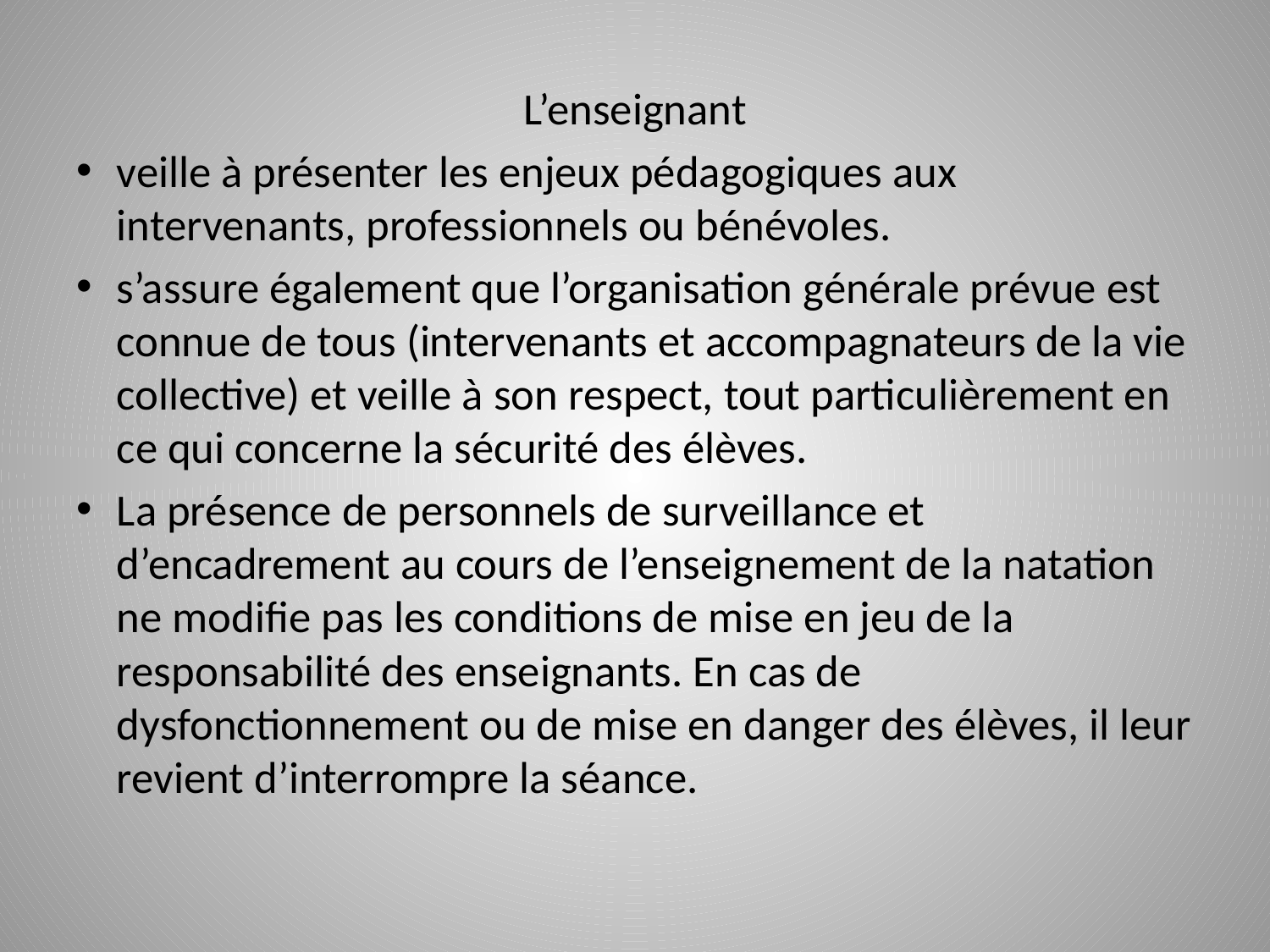

L’enseignant
veille à présenter les enjeux pédagogiques aux intervenants, professionnels ou bénévoles.
s’assure également que l’organisation générale prévue est connue de tous (intervenants et accompagnateurs de la vie collective) et veille à son respect, tout particulièrement en ce qui concerne la sécurité des élèves.
La présence de personnels de surveillance et d’encadrement au cours de l’enseignement de la natation ne modifie pas les conditions de mise en jeu de la responsabilité des enseignants. En cas de dysfonctionnement ou de mise en danger des élèves, il leur revient d’interrompre la séance.